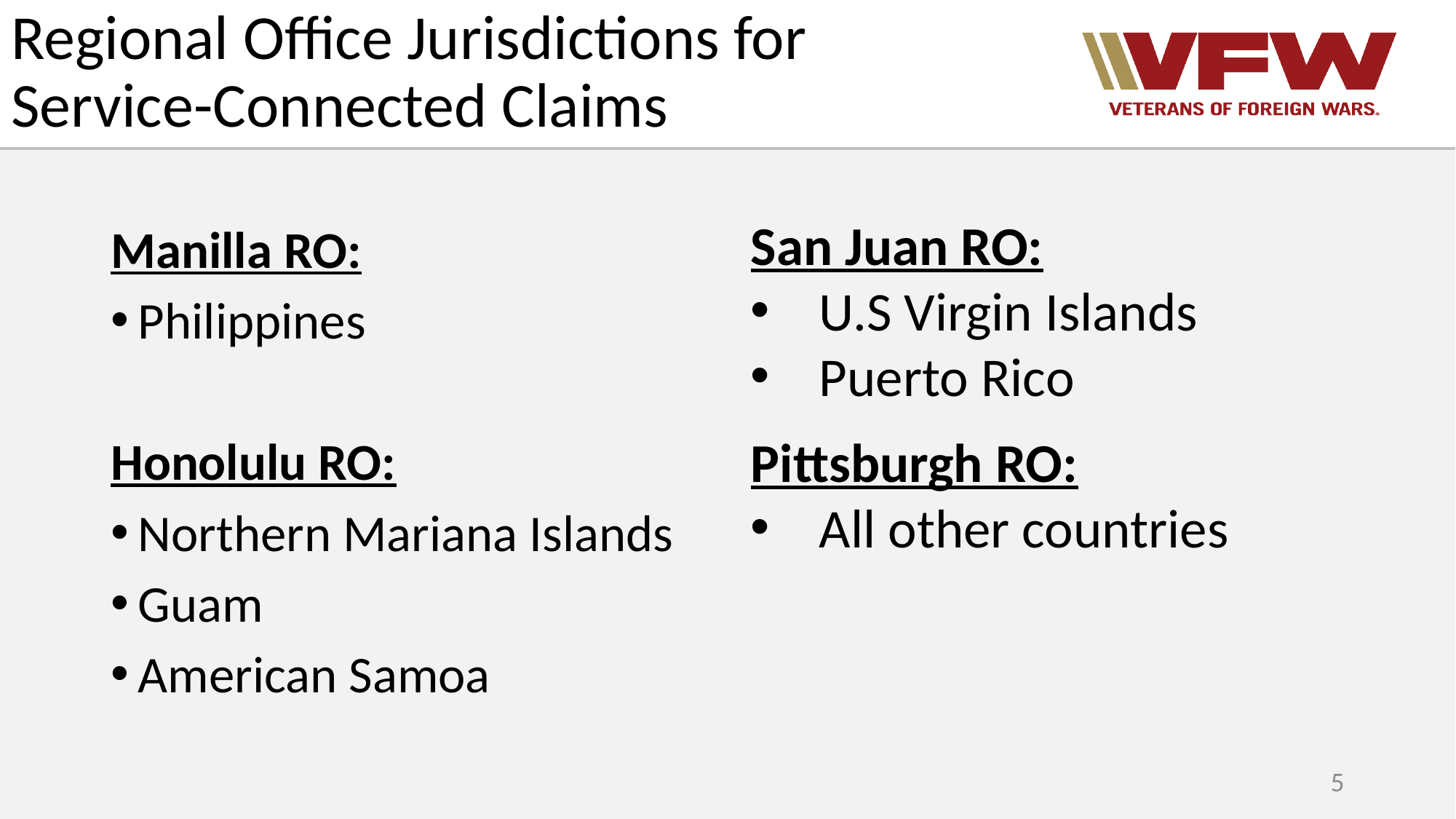

# Regional Office Jurisdictions for Service-Connected Claims
San Juan RO:
U.S Virgin Islands
Puerto Rico

Pittsburgh RO:
All other countries
Manilla RO:
Philippines

Honolulu RO:
Northern Mariana Islands
Guam
American Samoa

5